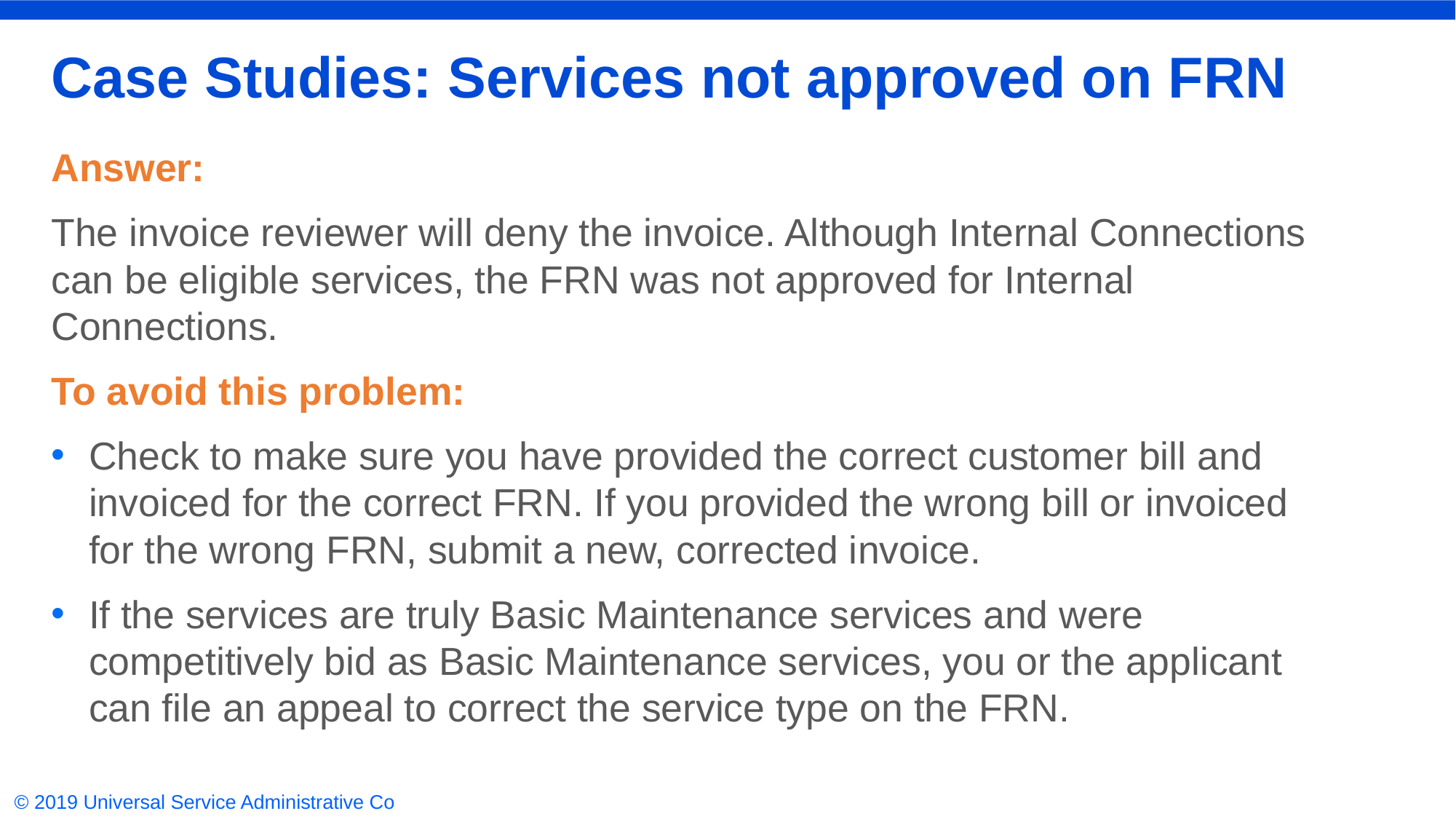

# Case Studies: Services not approved on FRN
Answer:
The invoice reviewer will deny the invoice. Although Internal Connections can be eligible services, the FRN was not approved for Internal Connections.
To avoid this problem:
Check to make sure you have provided the correct customer bill and invoiced for the correct FRN. If you provided the wrong bill or invoiced for the wrong FRN, submit a new, corrected invoice.
If the services are truly Basic Maintenance services and were competitively bid as Basic Maintenance services, you or the applicant can file an appeal to correct the service type on the FRN.

© 2019 Universal Service Administrative Co